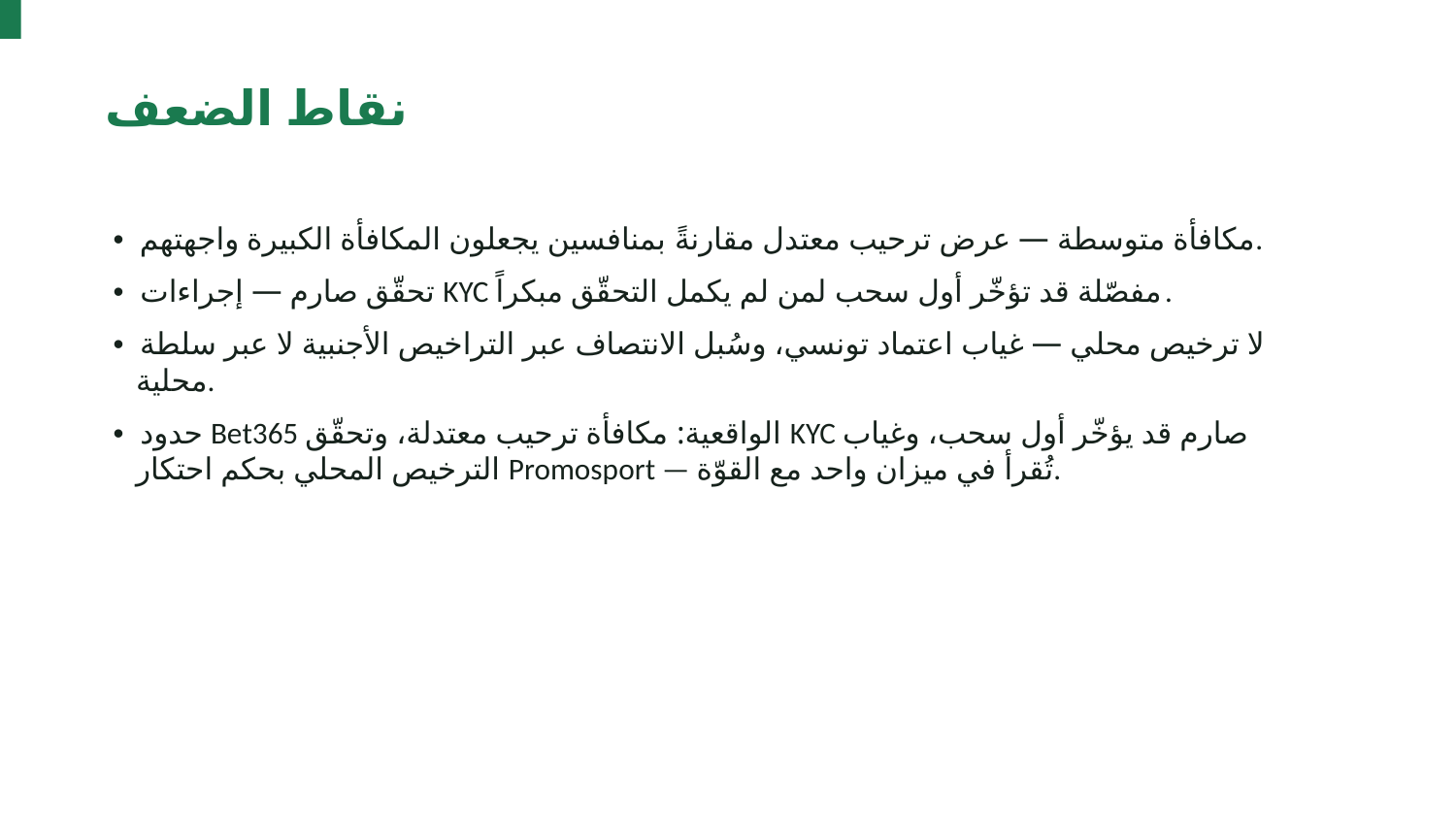

نقاط الضعف
•  مكافأة متوسطة — عرض ترحيب معتدل مقارنةً بمنافسين يجعلون المكافأة الكبيرة واجهتهم.
•  تحقّق صارم — إجراءات KYC مفصّلة قد تؤخّر أول سحب لمن لم يكمل التحقّق مبكراً.
•  لا ترخيص محلي — غياب اعتماد تونسي، وسُبل الانتصاف عبر التراخيص الأجنبية لا عبر سلطة محلية.
•  حدود Bet365 الواقعية: مكافأة ترحيب معتدلة، وتحقّق KYC صارم قد يؤخّر أول سحب، وغياب الترخيص المحلي بحكم احتكار Promosport — تُقرأ في ميزان واحد مع القوّة.